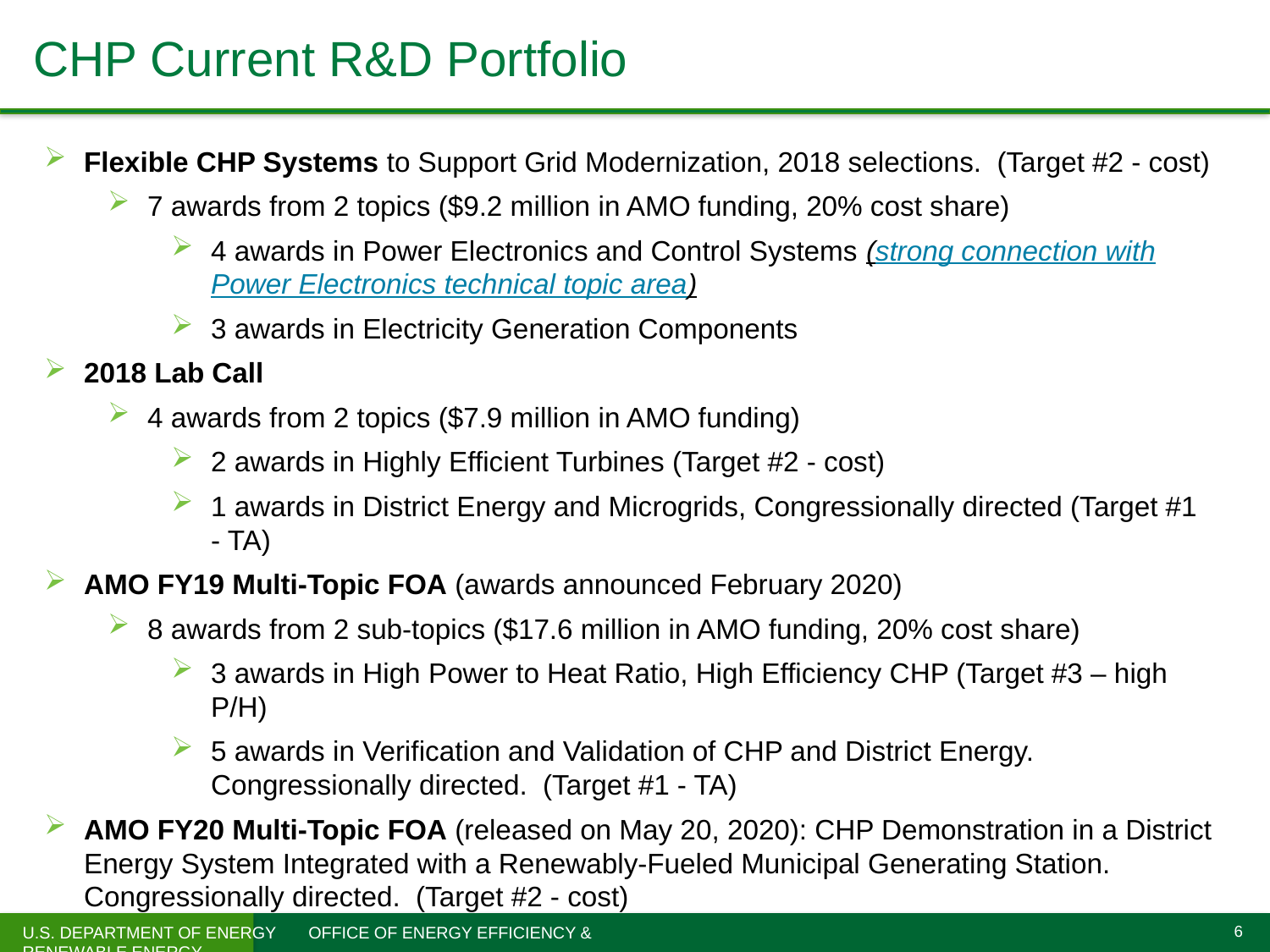

# CHP Current R&D Portfolio
Flexible CHP Systems to Support Grid Modernization, 2018 selections.  (Target #2 - cost)
7 awards from 2 topics ($9.2 million in AMO funding, 20% cost share)
4 awards in Power Electronics and Control Systems (strong connection with Power Electronics technical topic area)
3 awards in Electricity Generation Components
2018 Lab Call
4 awards from 2 topics ($7.9 million in AMO funding)
2 awards in Highly Efficient Turbines (Target #2 - cost)
1 awards in District Energy and Microgrids, Congressionally directed (Target #1 - TA)
AMO FY19 Multi-Topic FOA (awards announced February 2020)
8 awards from 2 sub-topics ($17.6 million in AMO funding, 20% cost share)
3 awards in High Power to Heat Ratio, High Efficiency CHP (Target #3 – high P/H)
5 awards in Verification and Validation of CHP and District Energy.  Congressionally directed.  (Target #1 - TA)
AMO FY20 Multi-Topic FOA (released on May 20, 2020): CHP Demonstration in a District Energy System Integrated with a Renewably-Fueled Municipal Generating Station.  Congressionally directed.  (Target #2 - cost)